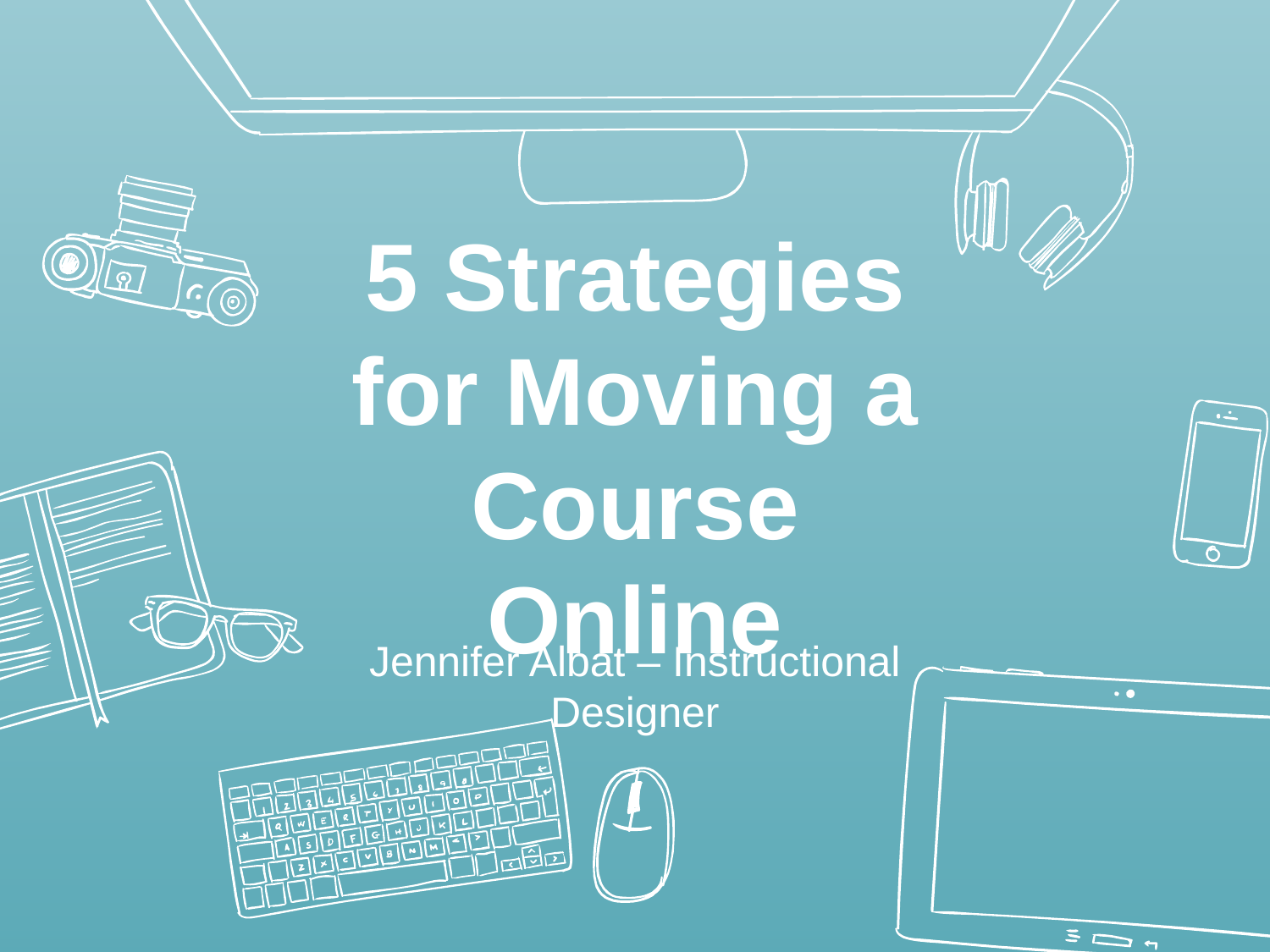

# 5 Strategies for Moving a Course Online
Jennifer Albat – Instructional Designer